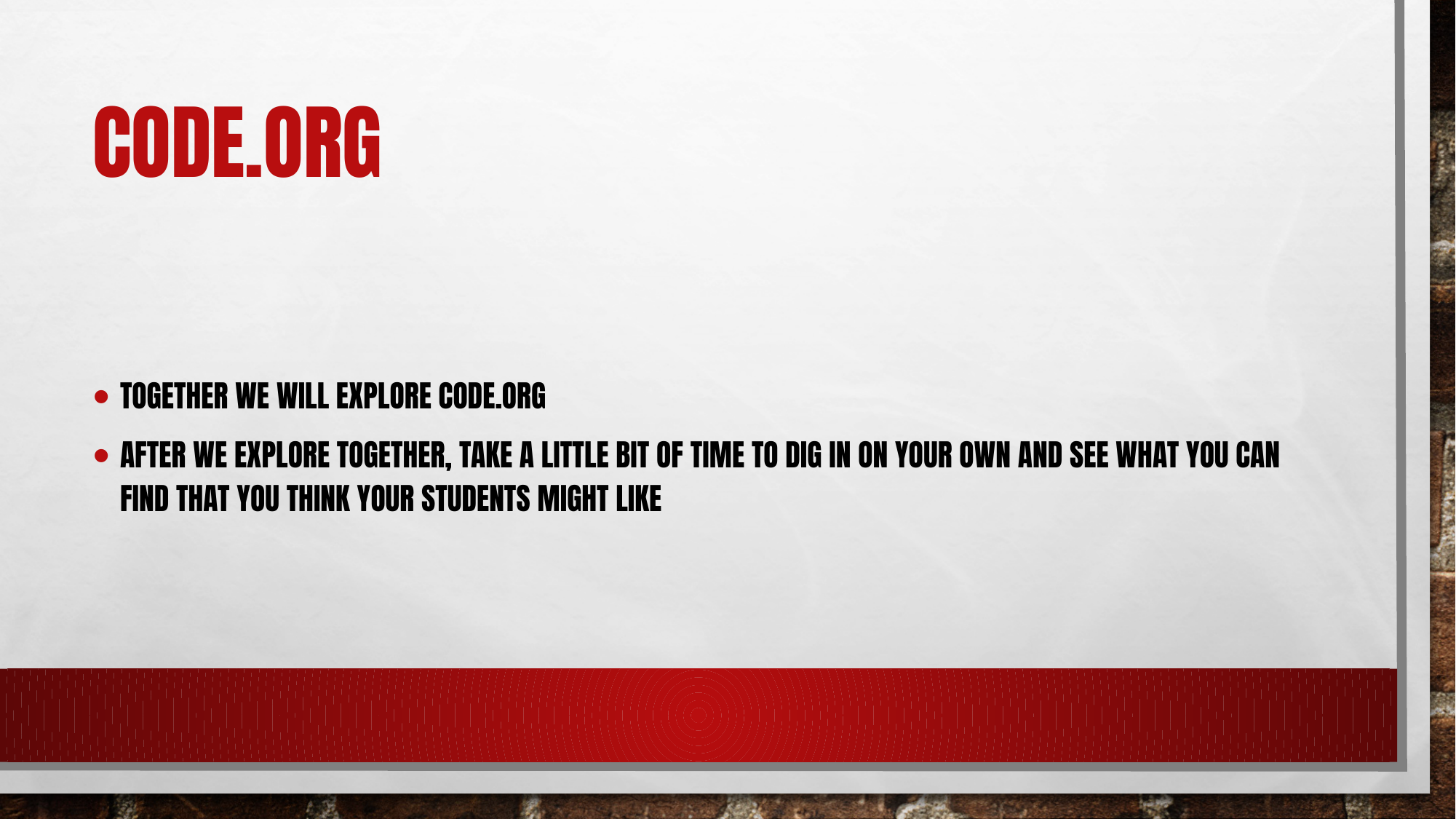

# Code.org
Together we will explore code.org
After we explore together, take a little bit of time to dig in on your own and see what you can find that you think your students might like